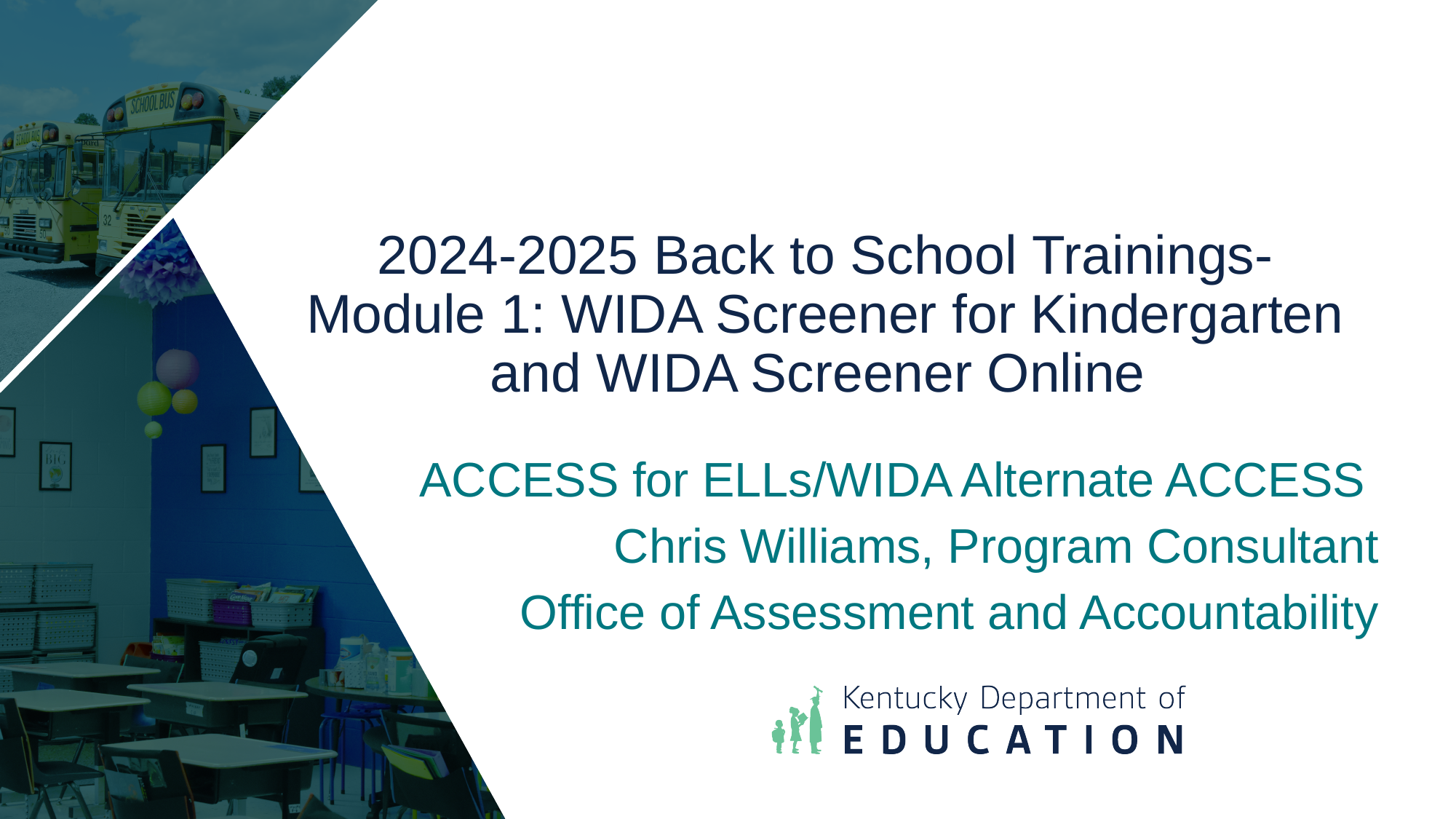

2024-2025 Back to School Trainings- Module 1: WIDA Screener for Kindergarten and WIDA Screener Online
ACCESS for ELLs/WIDA Alternate ACCESS
Chris Williams, Program Consultant
Office of Assessment and Accountability